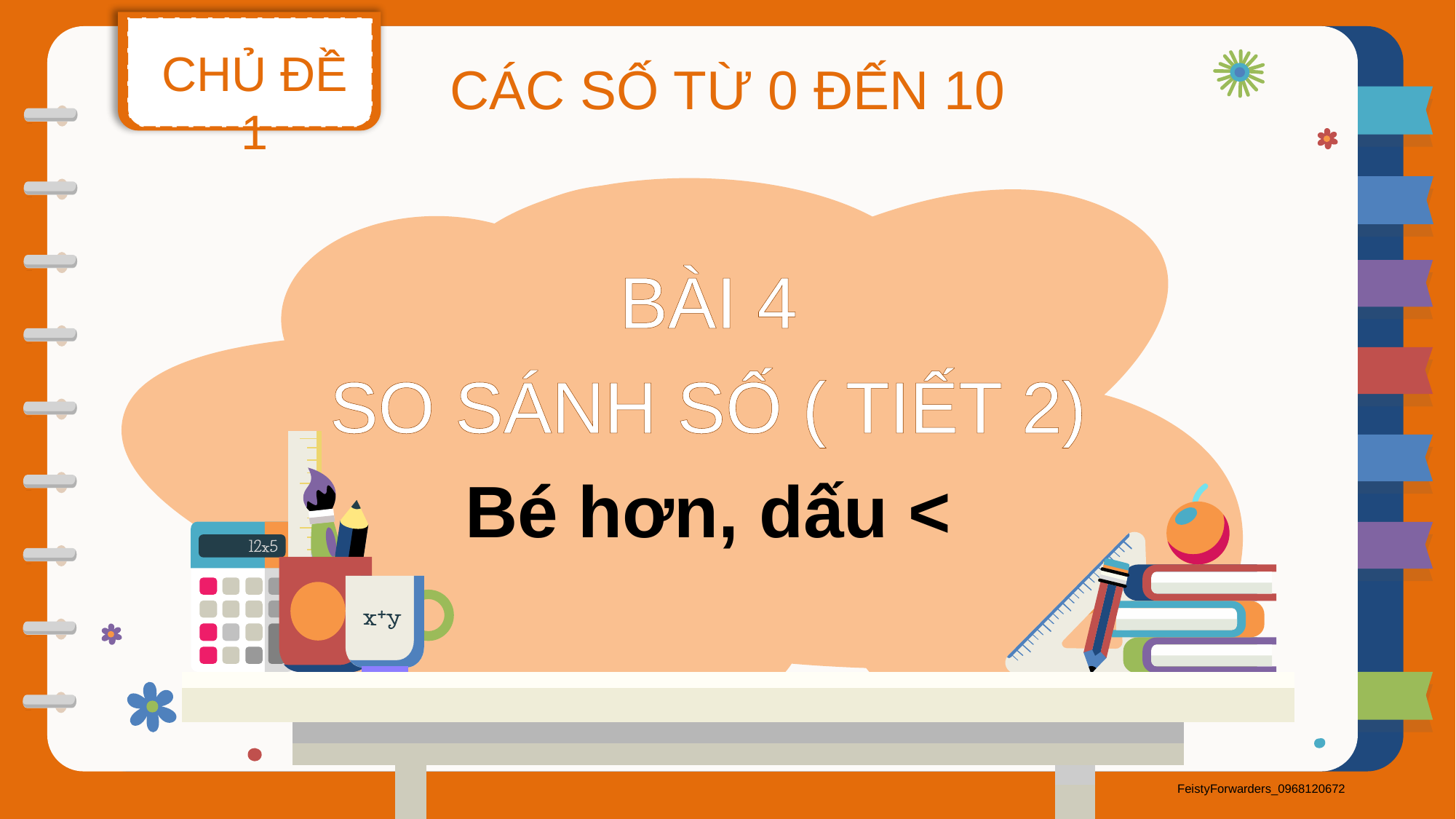

CHỦ ĐỀ 1
CÁC SỐ TỪ 0 ĐẾN 10
BÀI 4
SO SÁNH SỐ ( TIẾT 2)
Bé hơn, dấu <